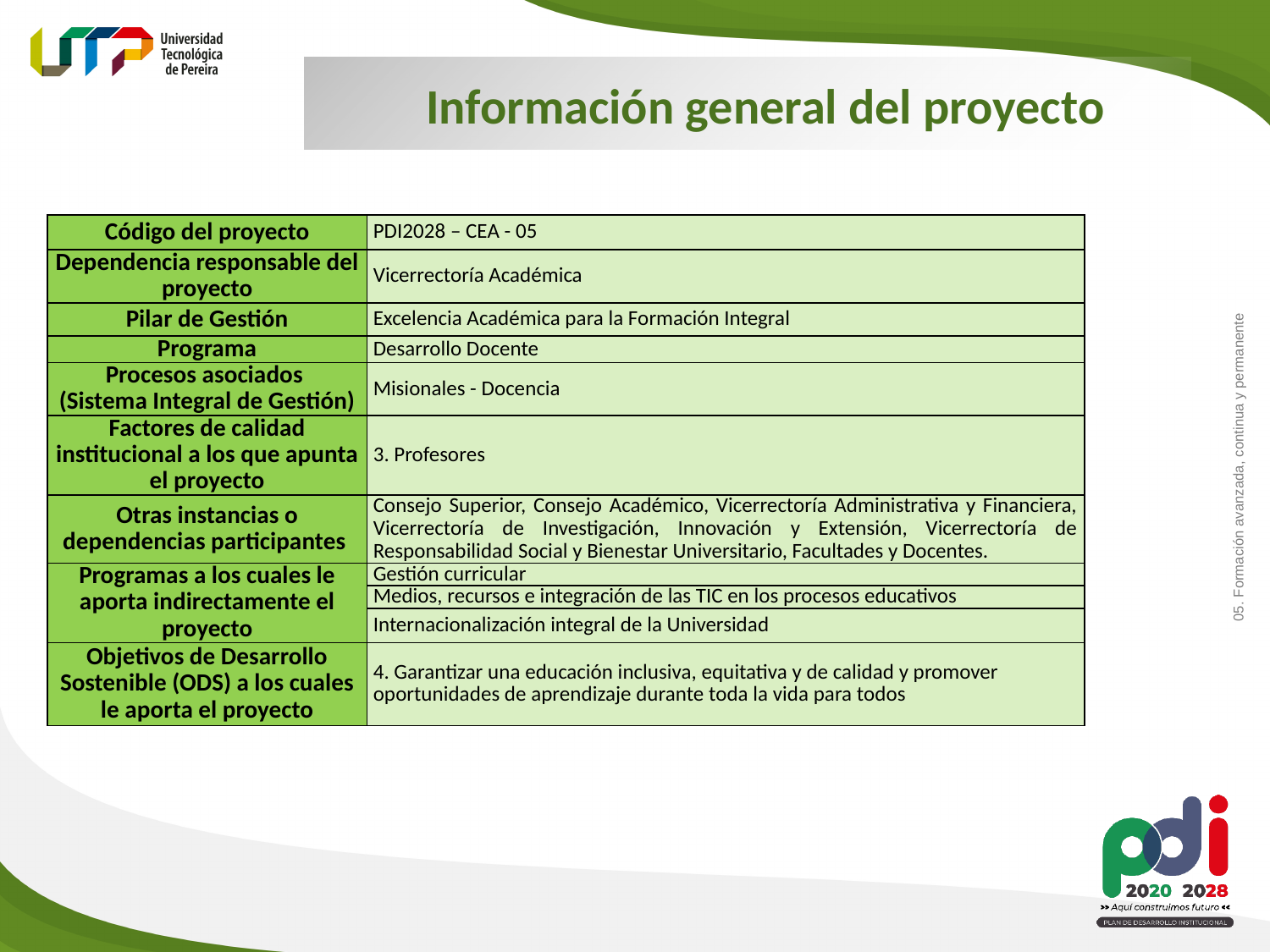

Información general del proyecto
| Código del proyecto | PDI2028 – CEA - 05 |
| --- | --- |
| Dependencia responsable del proyecto | Vicerrectoría Académica |
| Pilar de Gestión | Excelencia Académica para la Formación Integral |
| Programa | Desarrollo Docente |
| Procesos asociados (Sistema Integral de Gestión) | Misionales - Docencia |
| Factores de calidad institucional a los que apunta el proyecto | 3. Profesores |
| Otras instancias o dependencias participantes | Consejo Superior, Consejo Académico, Vicerrectoría Administrativa y Financiera, Vicerrectoría de Investigación, Innovación y Extensión, Vicerrectoría de Responsabilidad Social y Bienestar Universitario, Facultades y Docentes. |
| Programas a los cuales le aporta indirectamente el proyecto | Gestión curricular |
|  | Medios, recursos e integración de las TIC en los procesos educativos |
|  | Internacionalización integral de la Universidad |
| Objetivos de Desarrollo Sostenible (ODS) a los cuales le aporta el proyecto | 4. Garantizar una educación inclusiva, equitativa y de calidad y promover oportunidades de aprendizaje durante toda la vida para todos |
05. Formación avanzada, continua y permanente